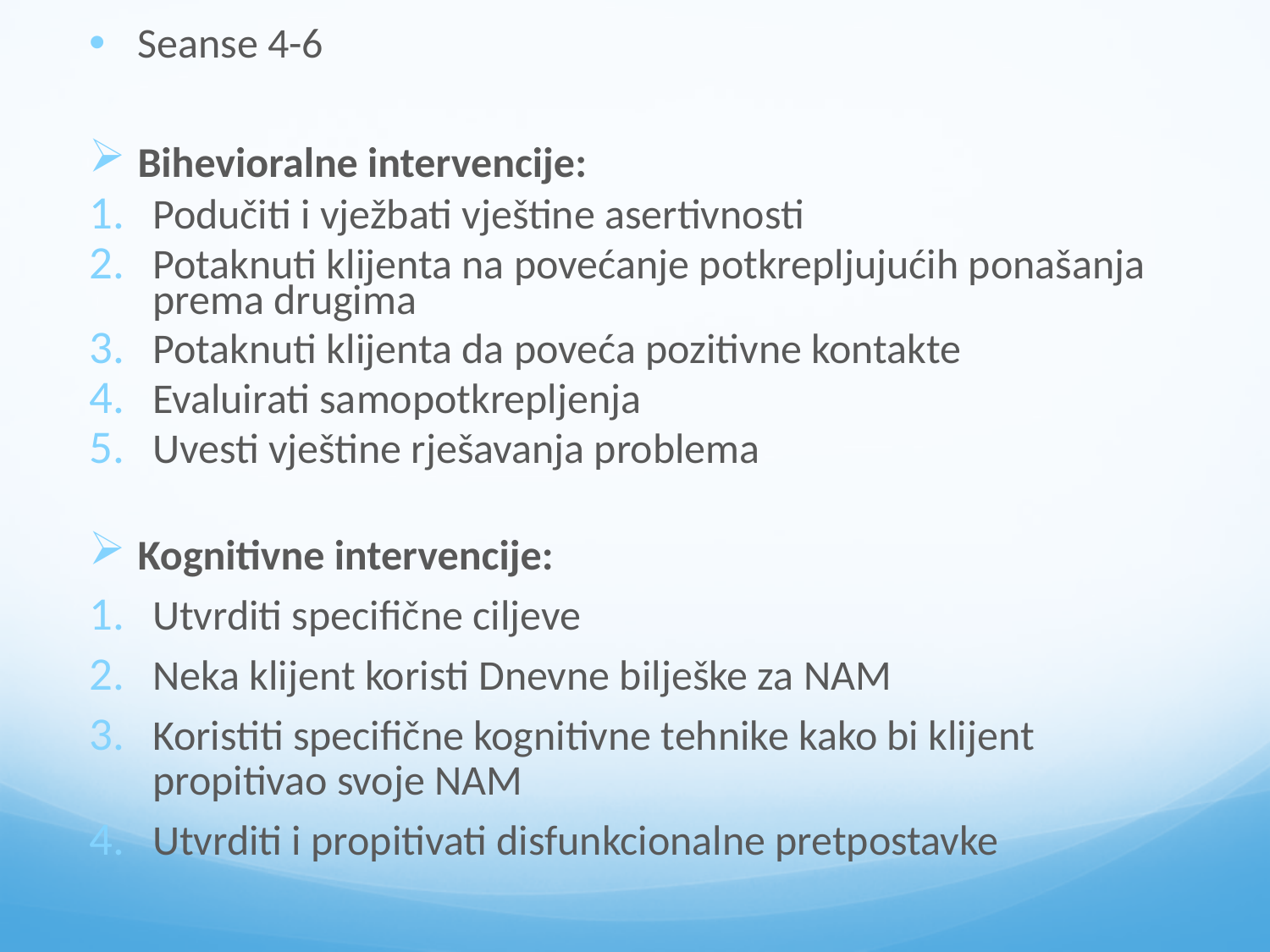

#
Seanse 4-6

Bihevioralne intervencije:
Podučiti i vježbati vještine asertivnosti
Potaknuti klijenta na povećanje potkrepljujućih ponašanja prema drugima
Potaknuti klijenta da poveća pozitivne kontakte
Evaluirati samopotkrepljenja
Uvesti vještine rješavanja problema

Kognitivne intervencije:
Utvrditi specifične ciljeve
Neka klijent koristi Dnevne bilješke za NAM
Koristiti specifične kognitivne tehnike kako bi klijent propitivao svoje NAM
Utvrditi i propitivati disfunkcionalne pretpostavke